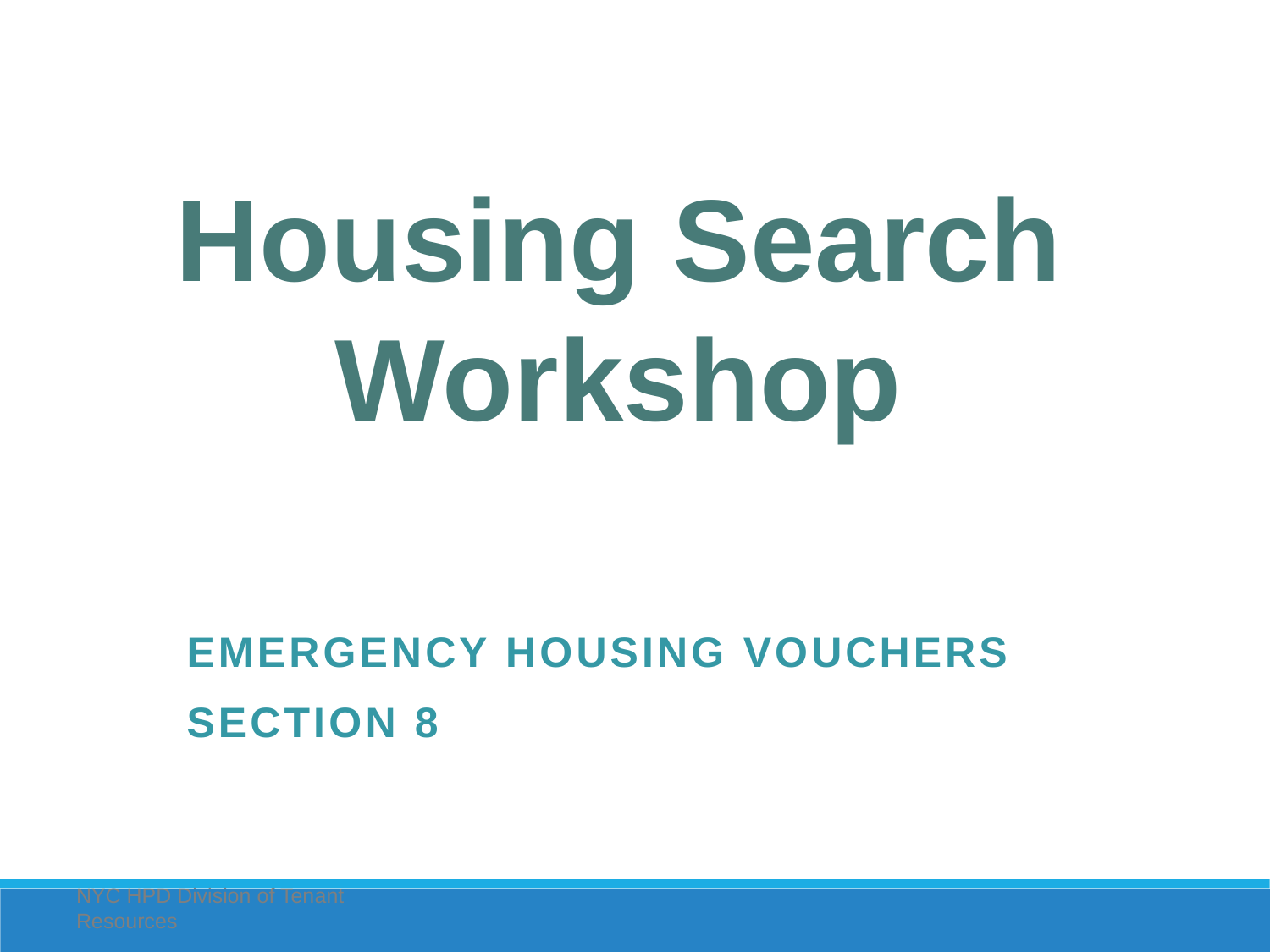

Housing Search Workshop
Emergency Housing Vouchers
Section 8

NYC HPD Division of Tenant Resources